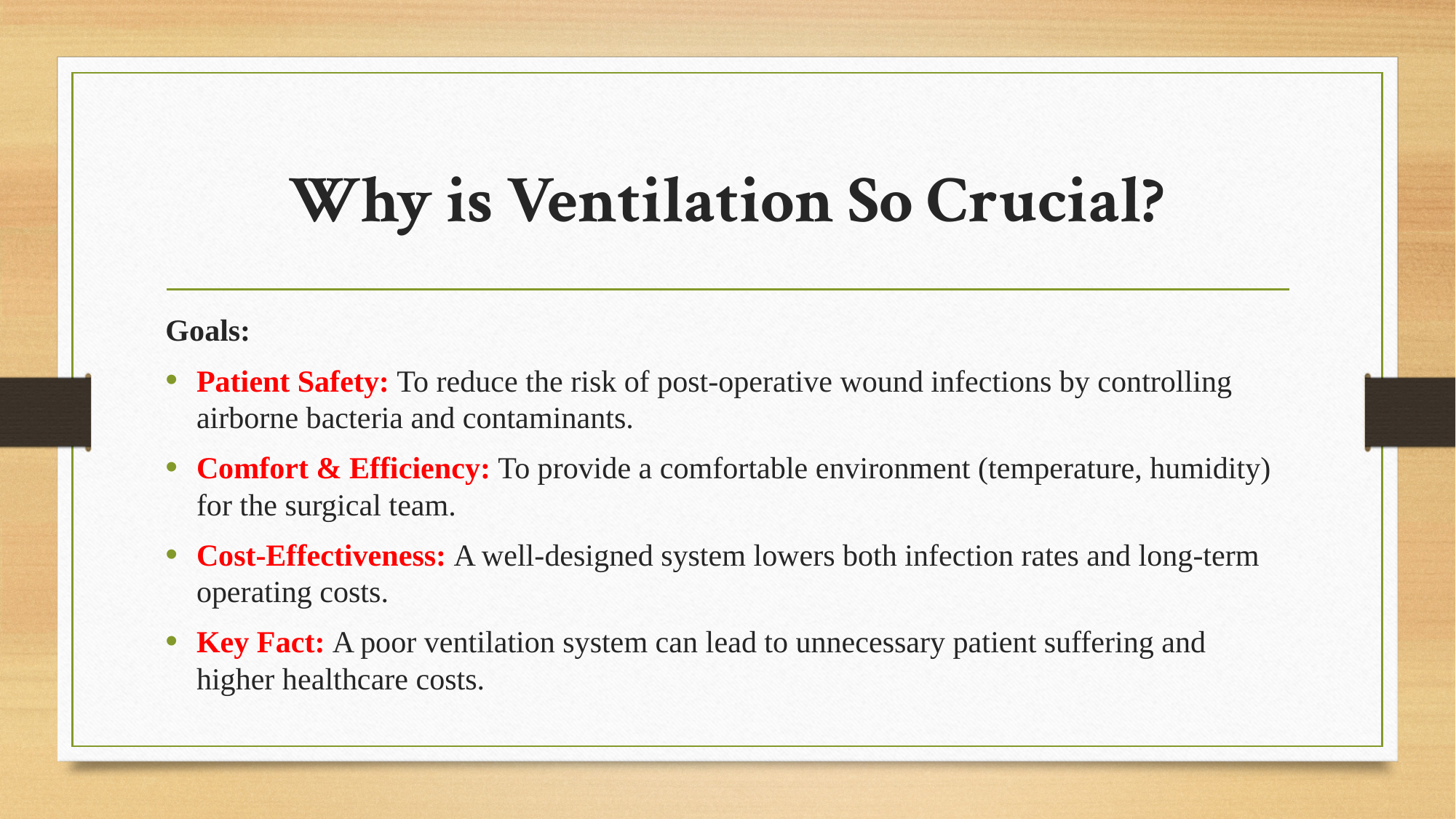

# Why is Ventilation So Crucial?
Goals:
Patient Safety: To reduce the risk of post-operative wound infections by controlling airborne bacteria and contaminants.
Comfort & Efficiency: To provide a comfortable environment (temperature, humidity) for the surgical team.
Cost-Effectiveness: A well-designed system lowers both infection rates and long-term operating costs.
Key Fact: A poor ventilation system can lead to unnecessary patient suffering and higher healthcare costs.